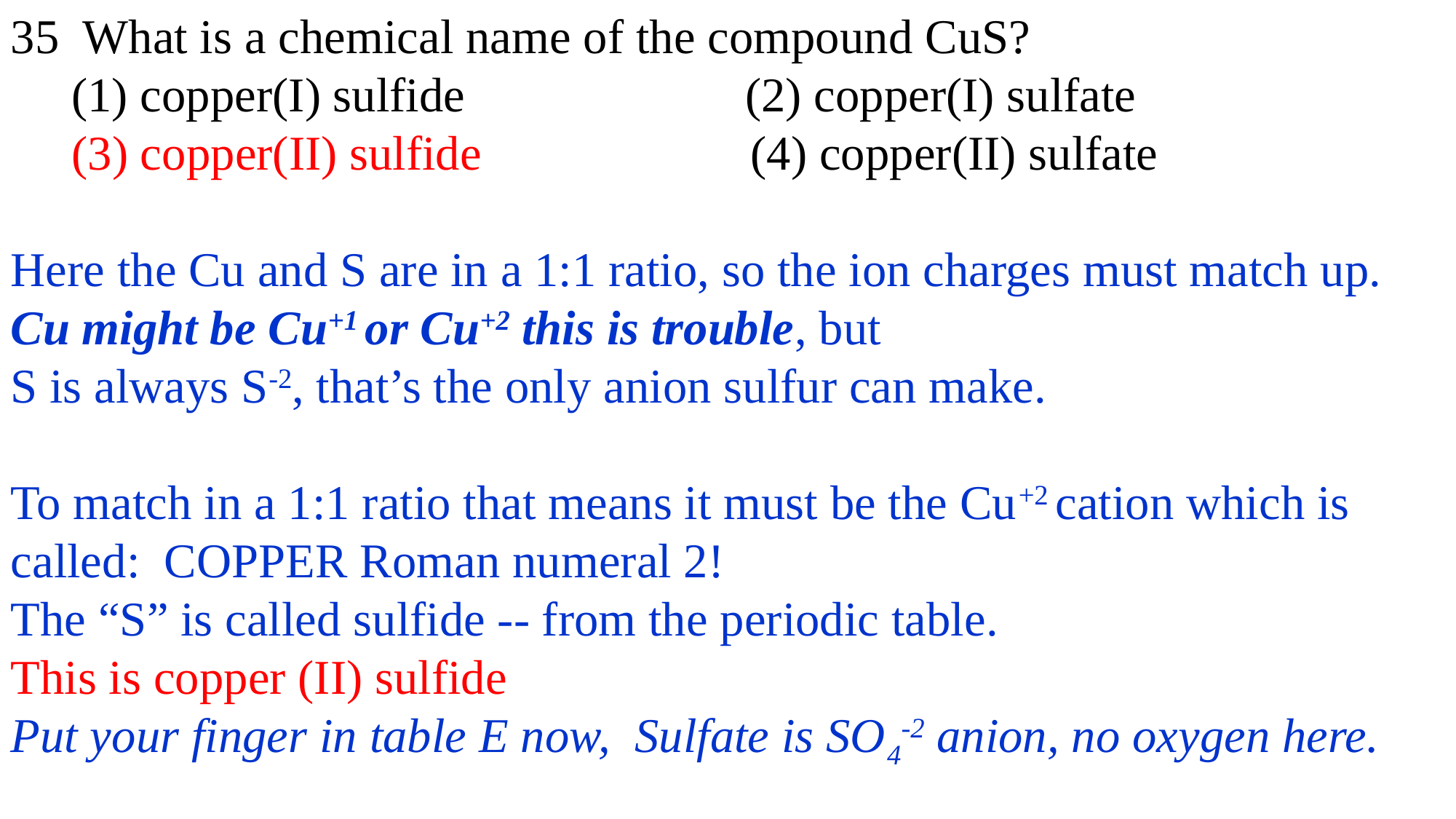

35  What is a chemical name of the compound CuS?
     (1) copper(I) sulfide                       (2) copper(I) sulfate
     (3) copper(II) sulfide                      (4) copper(II) sulfate
Here the Cu and S are in a 1:1 ratio, so the ion charges must match up.
Cu might be Cu+1 or Cu+2 this is trouble, but
S is always S-2, that’s the only anion sulfur can make.
To match in a 1:1 ratio that means it must be the Cu+2 cation which is called:  COPPER Roman numeral 2!
The “S” is called sulfide -- from the periodic table.
This is copper (II) sulfide
Put your finger in table E now,  Sulfate is SO4-2 anion, no oxygen here.